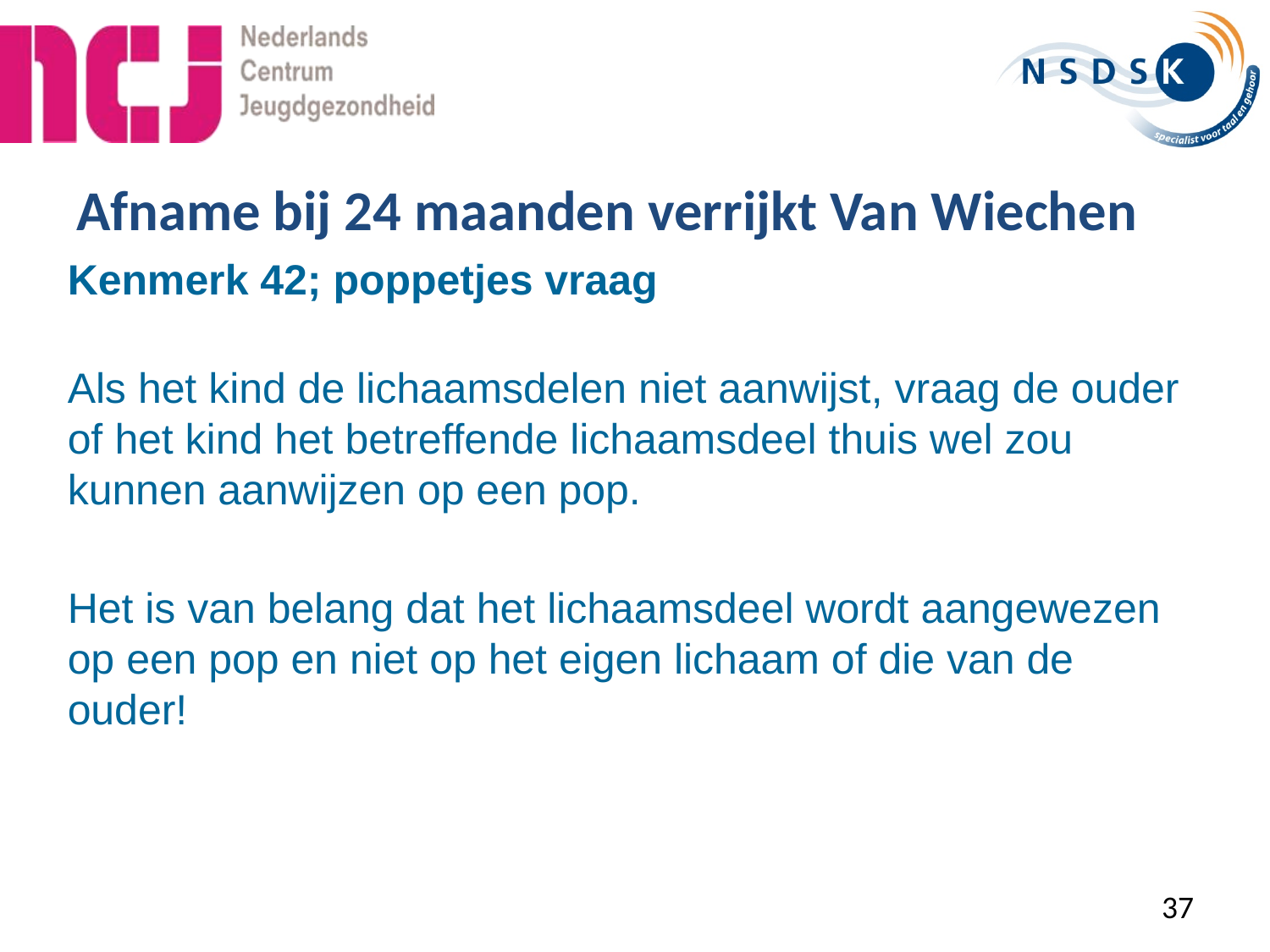

# Afname bij 24 maanden verrijkt Van Wiechen
Kenmerk 42; poppetjes vraag

Als het kind de lichaamsdelen niet aanwijst, vraag de ouder of het kind het betreffende lichaamsdeel thuis wel zou kunnen aanwijzen op een pop.

Het is van belang dat het lichaamsdeel wordt aangewezen op een pop en niet op het eigen lichaam of die van de ouder!

37